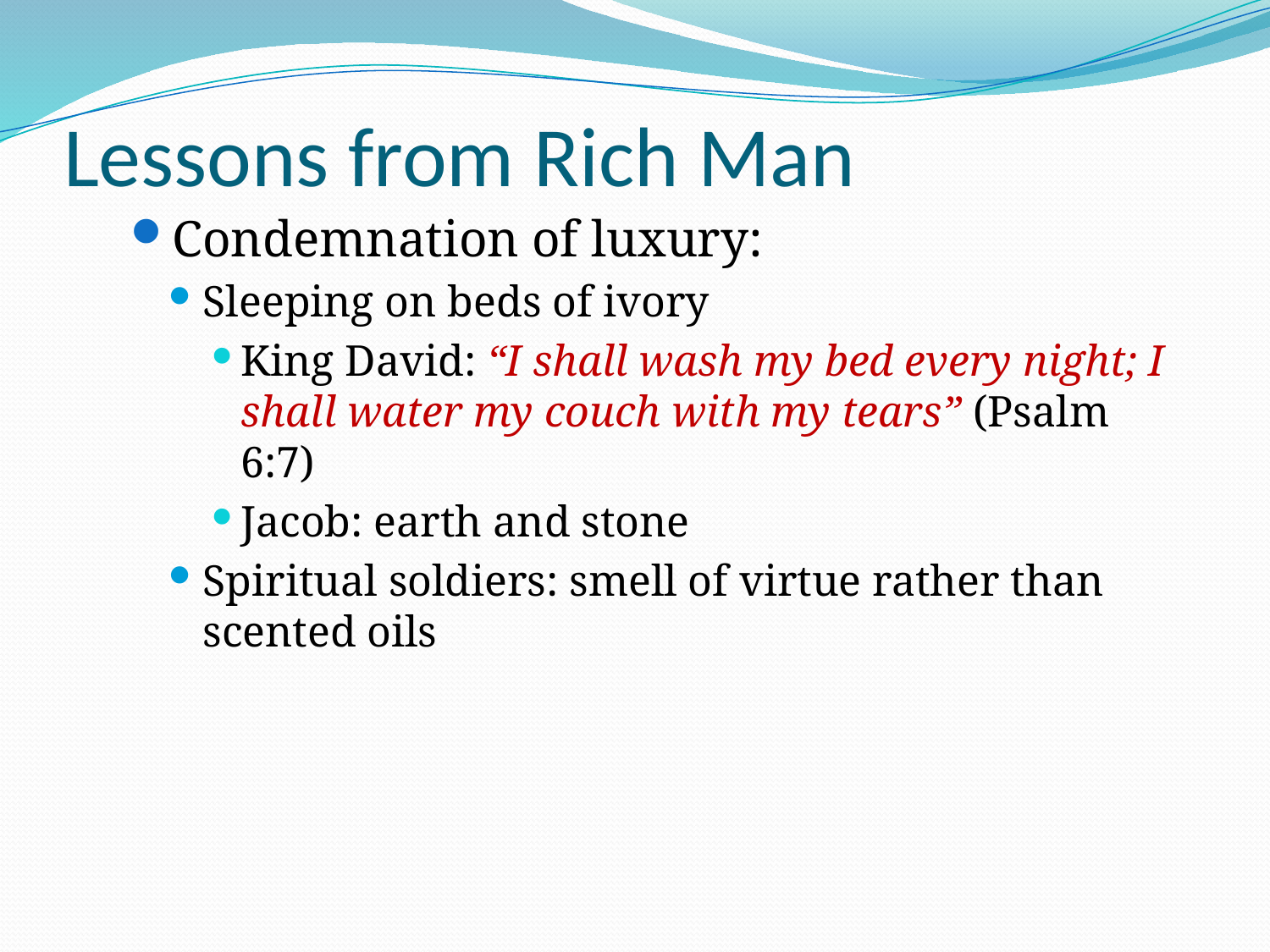

# Lessons from Rich Man
Condemnation of luxury:
Sleeping on beds of ivory
King David: “I shall wash my bed every night; I shall water my couch with my tears” (Psalm 6:7)
Jacob: earth and stone
Spiritual soldiers: smell of virtue rather than scented oils